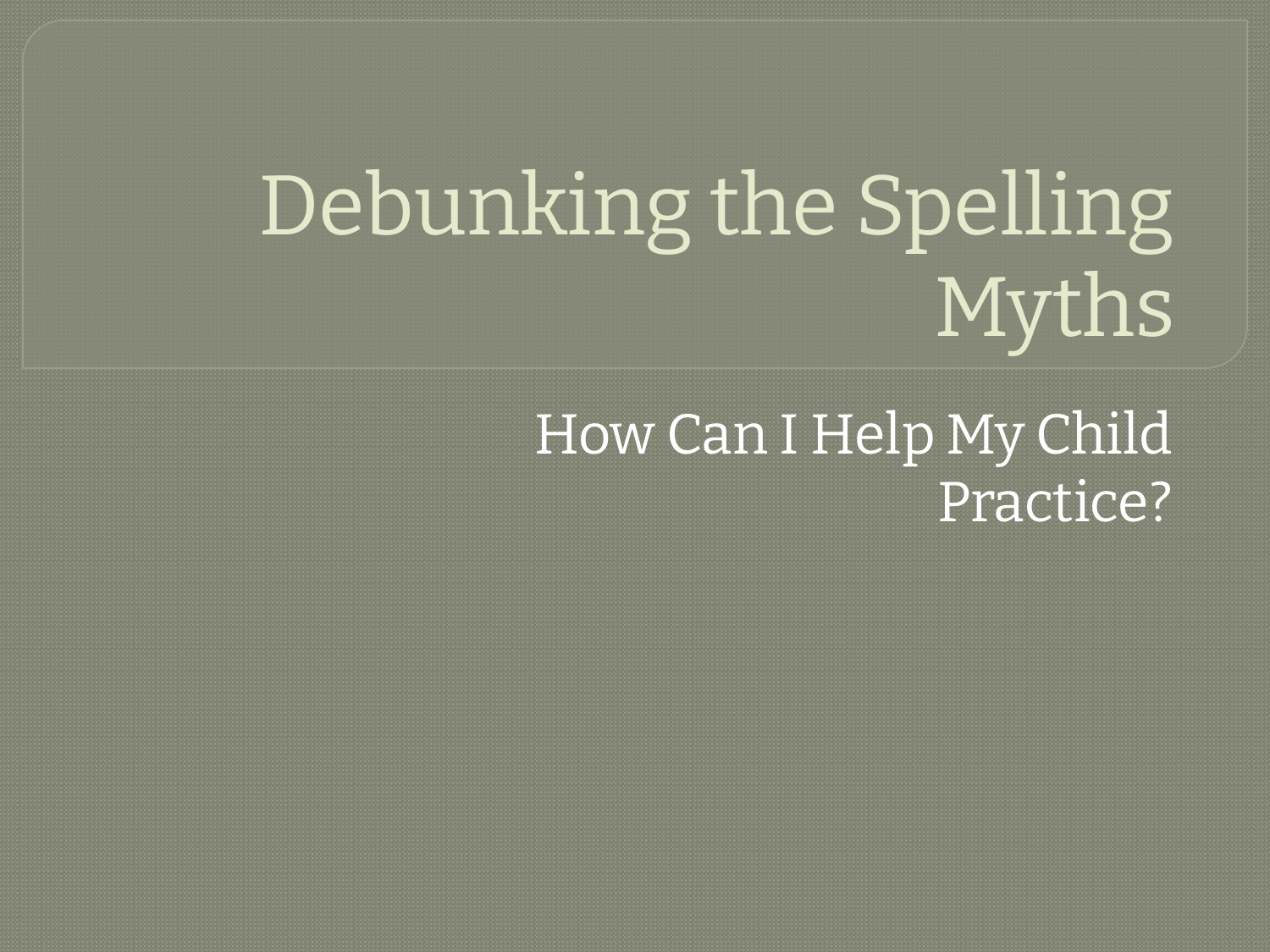

# Debunking the Spelling Myths
How Can I Help My Child Practice?